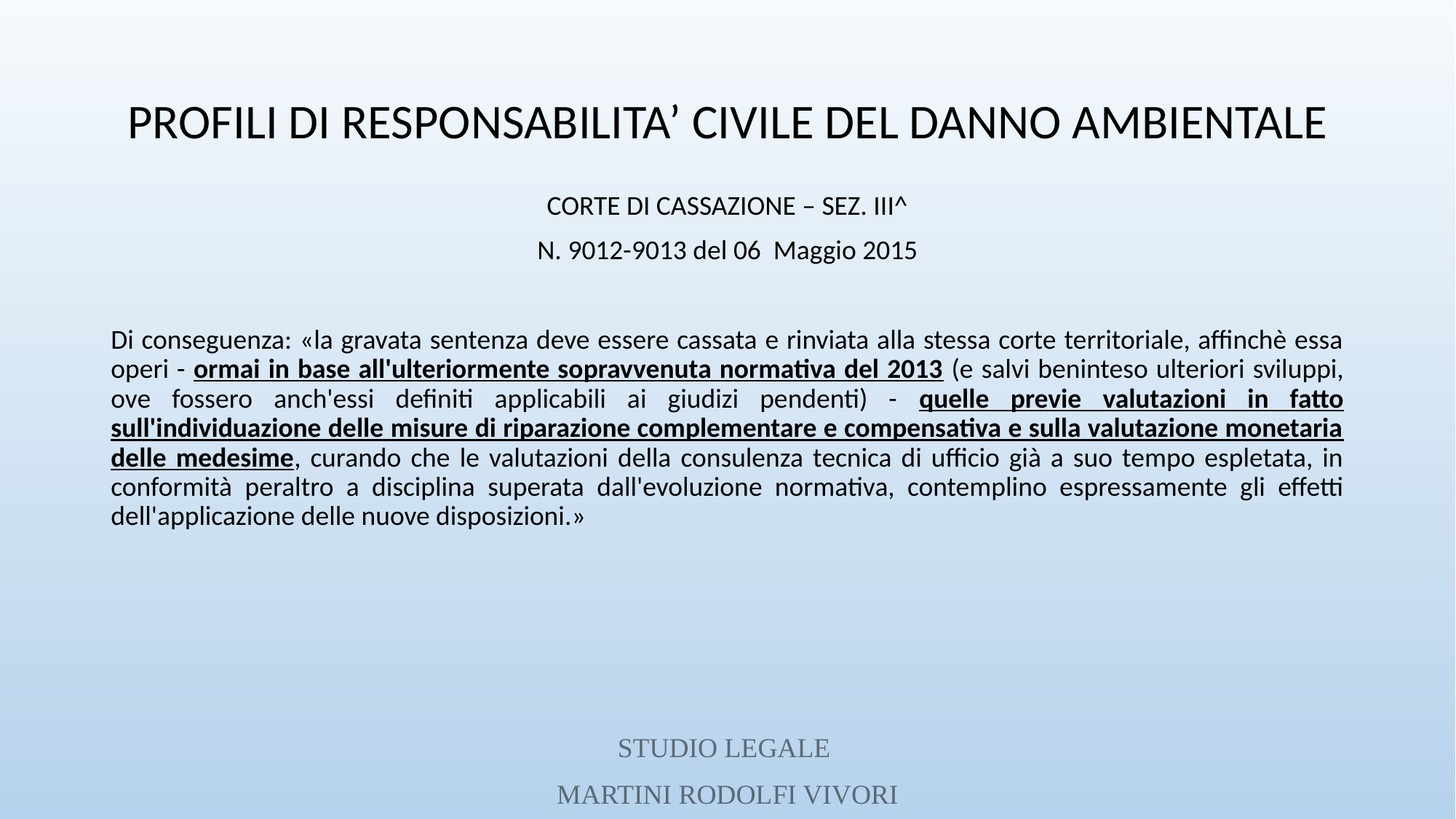

# PROFILI DI RESPONSABILITA’ CIVILE DEL DANNO AMBIENTALE
CORTE DI CASSAZIONE – SEZ. III^
N. 9012-9013 del 06  Maggio 2015

Di conseguenza: «la gravata sentenza deve essere cassata e rinviata alla stessa corte territoriale, affinchè essa operi - ormai in base all'ulteriormente sopravvenuta normativa del 2013 (e salvi beninteso ulteriori sviluppi, ove fossero anch'essi definiti applicabili ai giudizi pendenti) - quelle previe valutazioni in fatto sull'individuazione delle misure di riparazione complementare e compensativa e sulla valutazione monetaria delle medesime, curando che le valutazioni della consulenza tecnica di ufficio già a suo tempo espletata, in conformità peraltro a disciplina superata dall'evoluzione normativa, contemplino espressamente gli effetti dell'applicazione delle nuove disposizioni.»

STUDIO LEGALE
MARTINI RODOLFI VIVORI